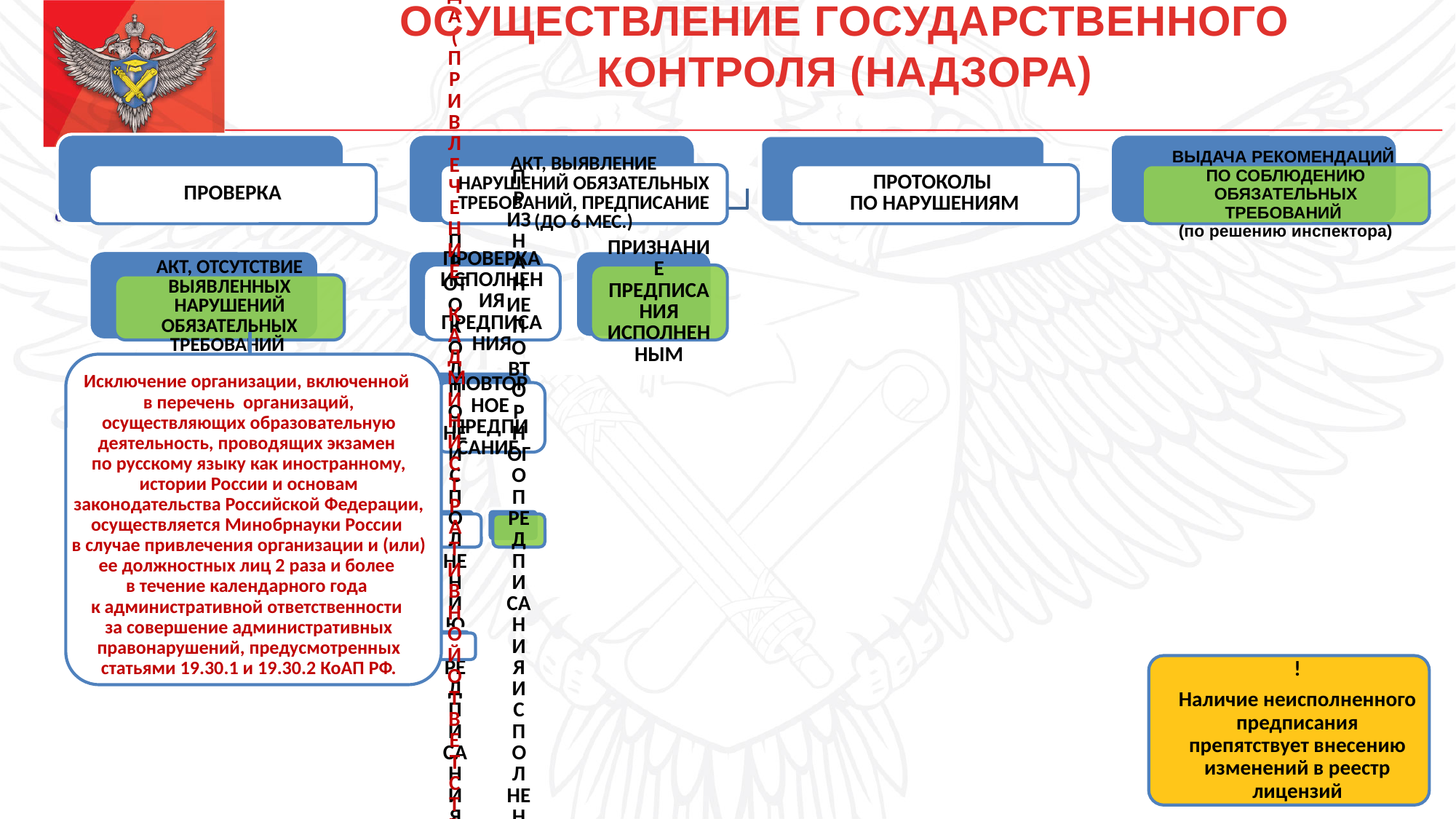

ОСУЩЕСТВЛЕНИЕ ГОСУДАРСТВЕННОГО
КОНТРОЛЯ (НАДЗОРА)

ПРОВЕРКА
ПРОТОКОЛЫ
ПО НАРУШЕНИЯМ
ВЫДАЧА РЕКОМЕНДАЦИЙ
ПО СОБЛЮДЕНИЮ ОБЯЗАТЕЛЬНЫХ ТРЕБОВАНИЙ
(по решению инспектора)

Исключение организации, включенной
в перечень  организаций, осуществляющих образовательную деятельность, проводящих экзамен
по русскому языку как иностранному, истории России и основам законодательства Российской Федерации, осуществляется Минобрнауки России
в случае привлечения организации и (или) ее должностных лиц 2 раза и более
в течение календарного года
к административной ответственности
за совершение административных правонарушений, предусмотренных статьями 19.30.1 и 19.30.2 КоАП РФ.

!
Наличие неисполненного предписания препятствует внесению изменений в реестр лицензий